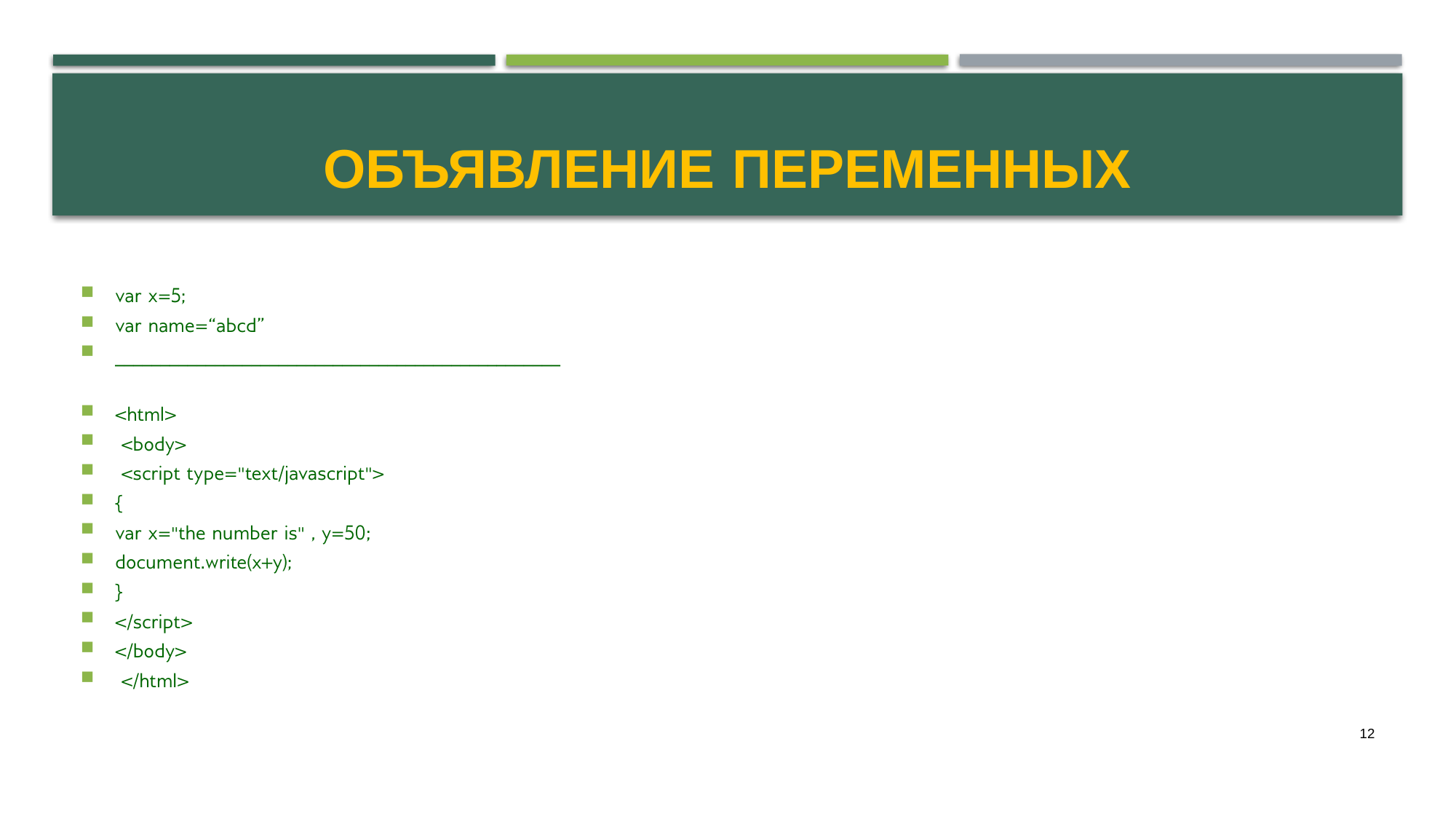

# Объявление переменных
var x=5;
var name=“abcd”
_________________________________________________

<html>
 <body>
 <script type="text/javascript">
{
var x="the number is" , y=50;
document.write(x+y);
}
</script>
</body>
 </html>
12